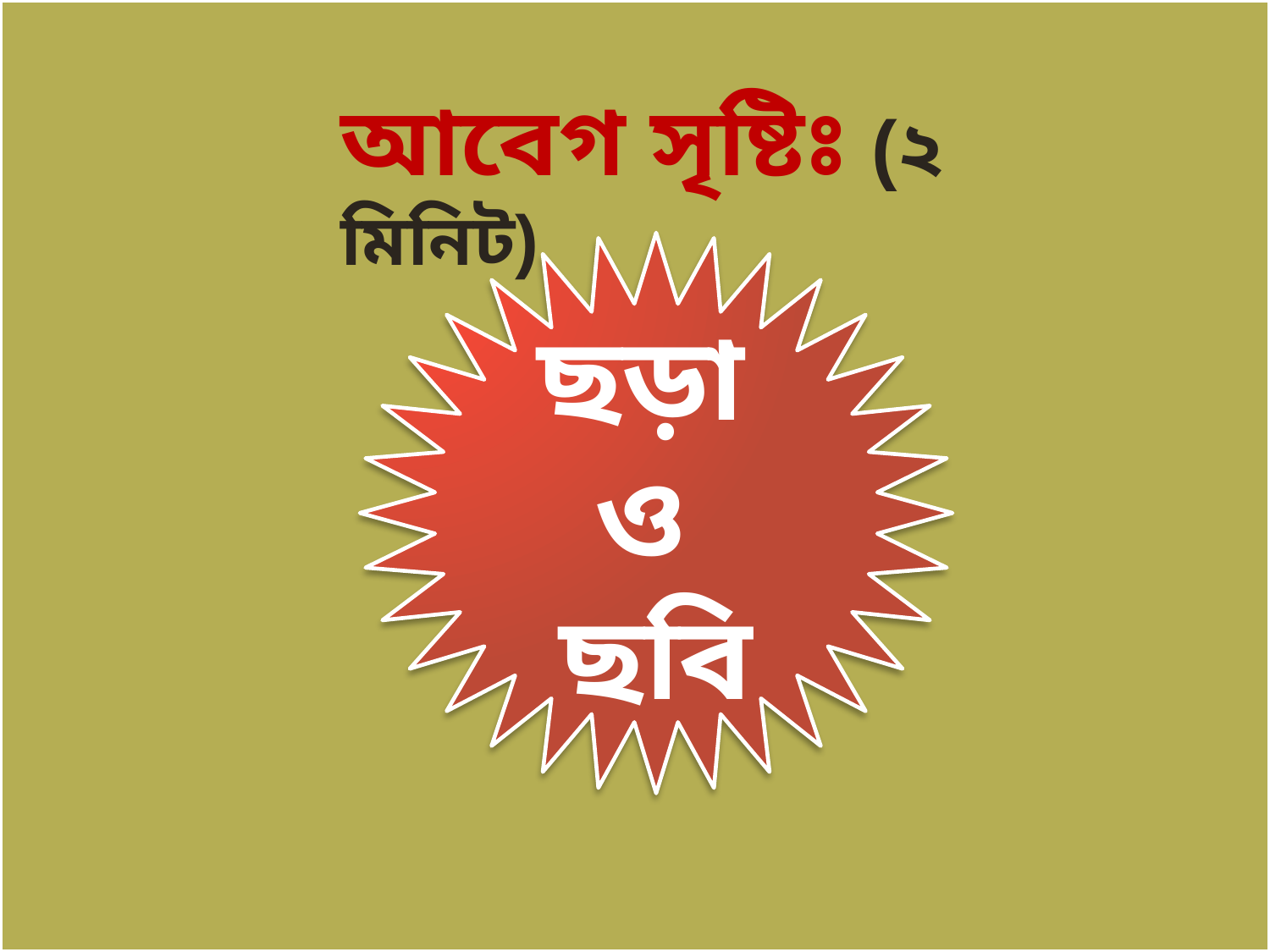

আবেগ সৃষ্টিঃ (২ মিনিট)

ছড়া
ও
ছবি